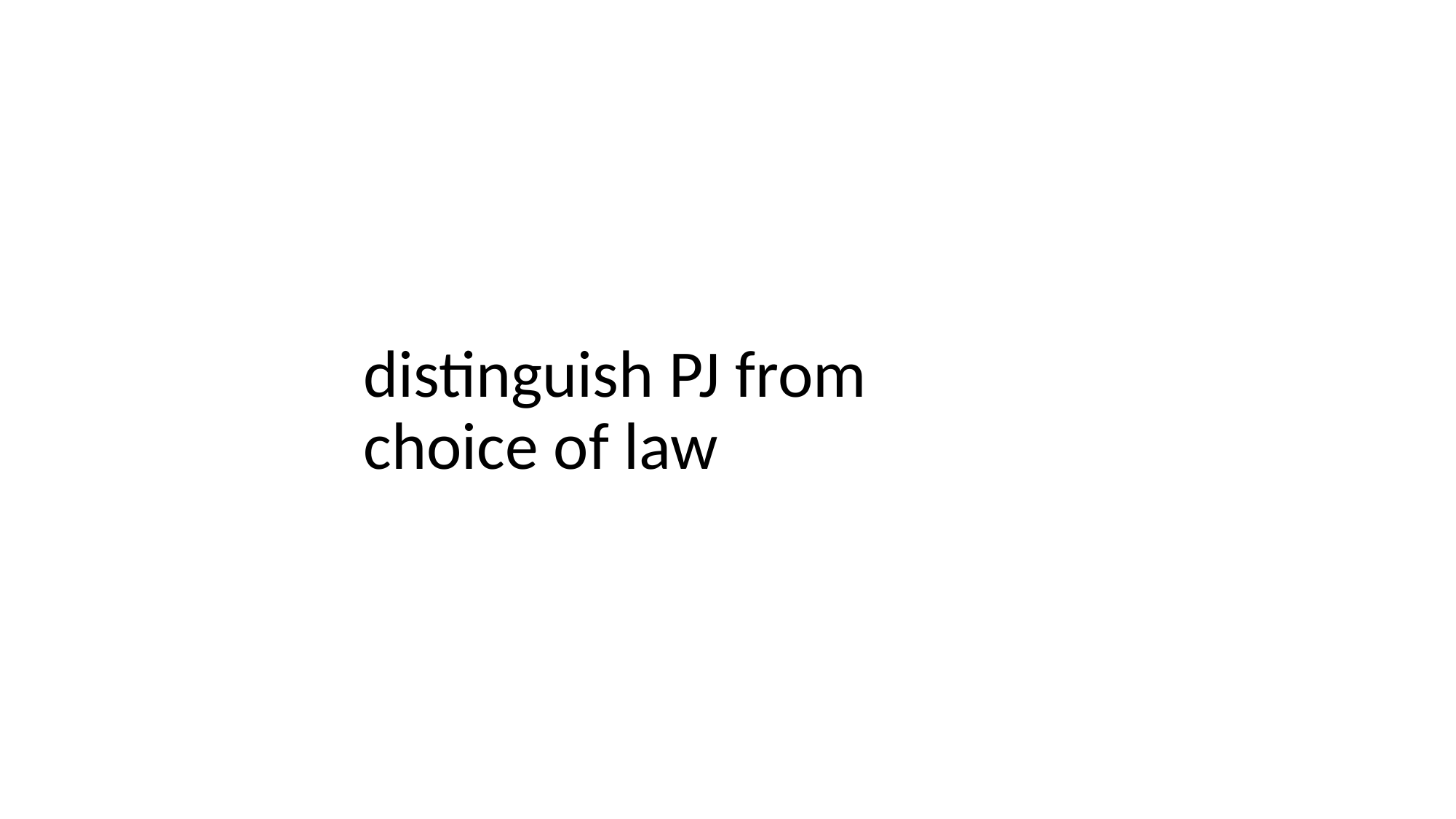

# distinguish PJ from choice of law